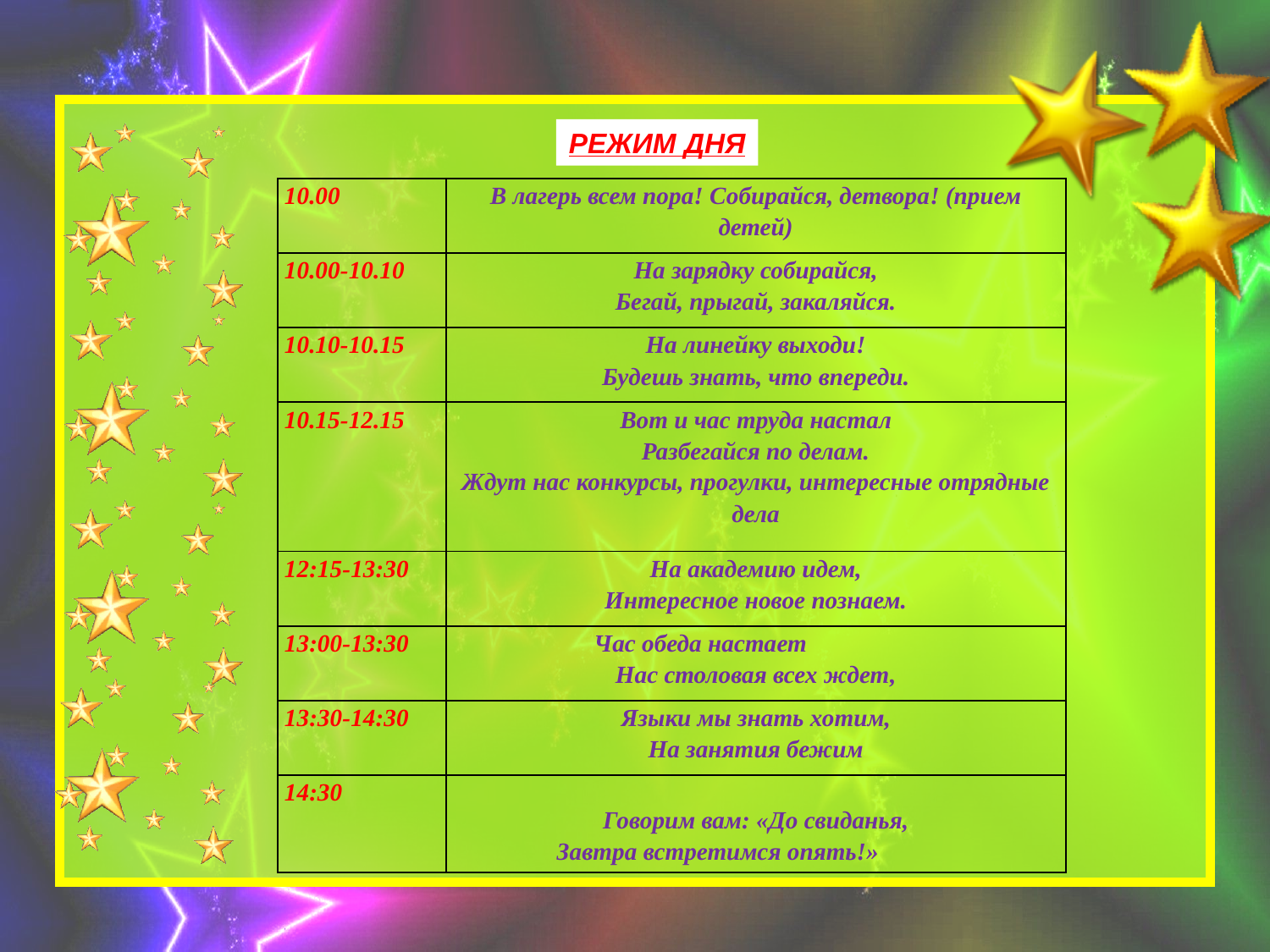

РЕЖИМ ДНЯ
| 10.00 | В лагерь всем пора! Собирайся, детвора! (прием детей) |
| --- | --- |
| 10.00-10.10 | На зарядку собирайся, Бегай, прыгай, закаляйся. |
| 10.10-10.15 | На линейку выходи! Будешь знать, что впереди. |
| 10.15-12.15 | Вот и час труда настал Разбегайся по делам. Ждут нас конкурсы, прогулки, интересные отрядные дела |
| 12:15-13:30 | На академию идем, Интересное новое познаем. |
| 13:00-13:30 | Час обеда настает Нас столовая всех ждет, |
| 13:30-14:30 | Языки мы знать хотим, На занятия бежим |
| 14:30 | Говорим вам: «До свиданья, Завтра встретимся опять!» |